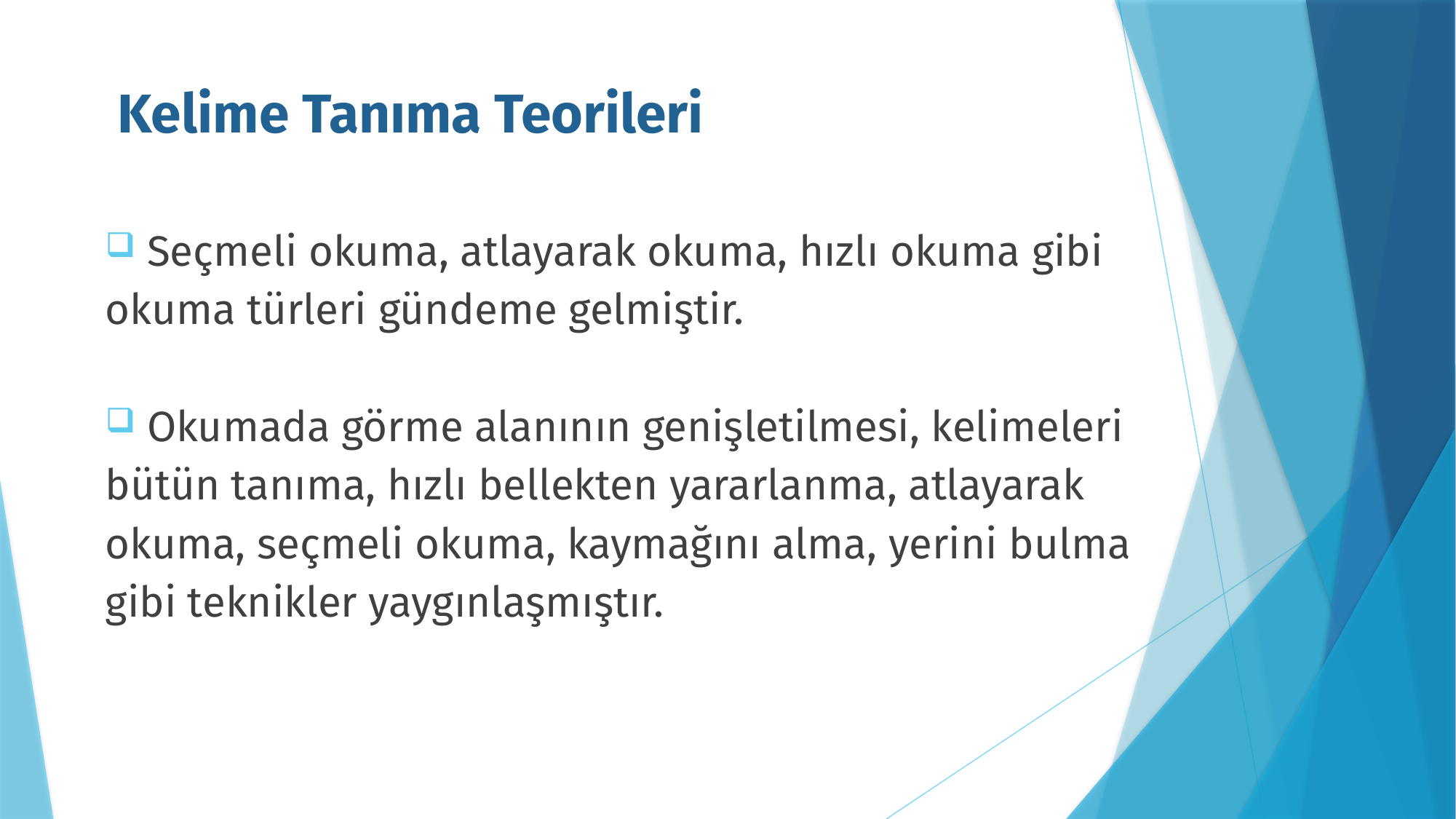

# Kelime Tanıma Teorileri
 Seçmeli okuma, atlayarak okuma, hızlı okuma gibi okuma türleri gündeme gelmiştir.

 Okumada görme alanının genişletilmesi, kelimeleri bütün tanıma, hızlı bellekten yararlanma, atlayarak okuma, seçmeli okuma, kaymağını alma, yerini bulma gibi teknikler yaygınlaşmıştır.